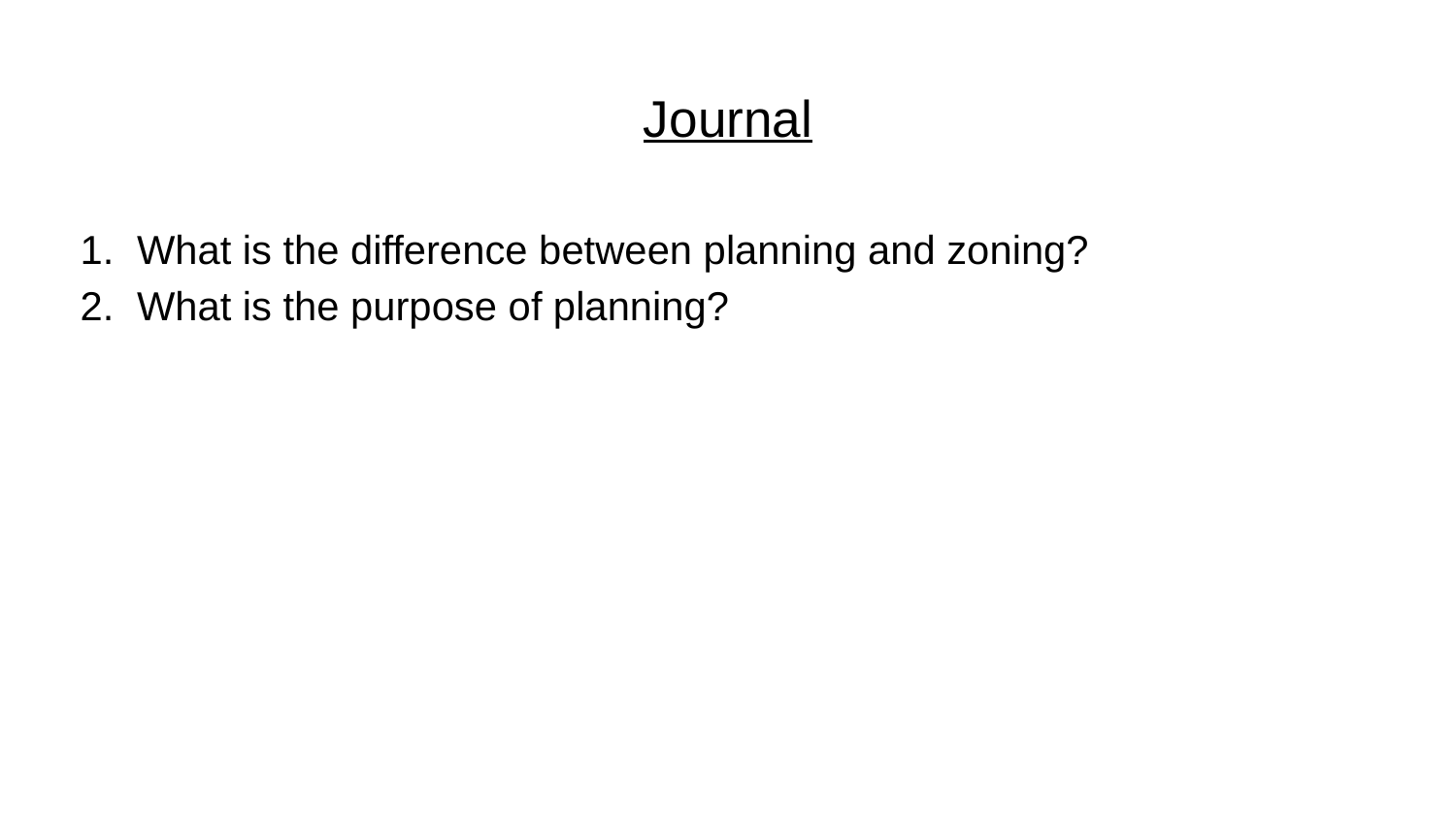

# Journal

What is the difference between planning and zoning?
What is the purpose of planning?